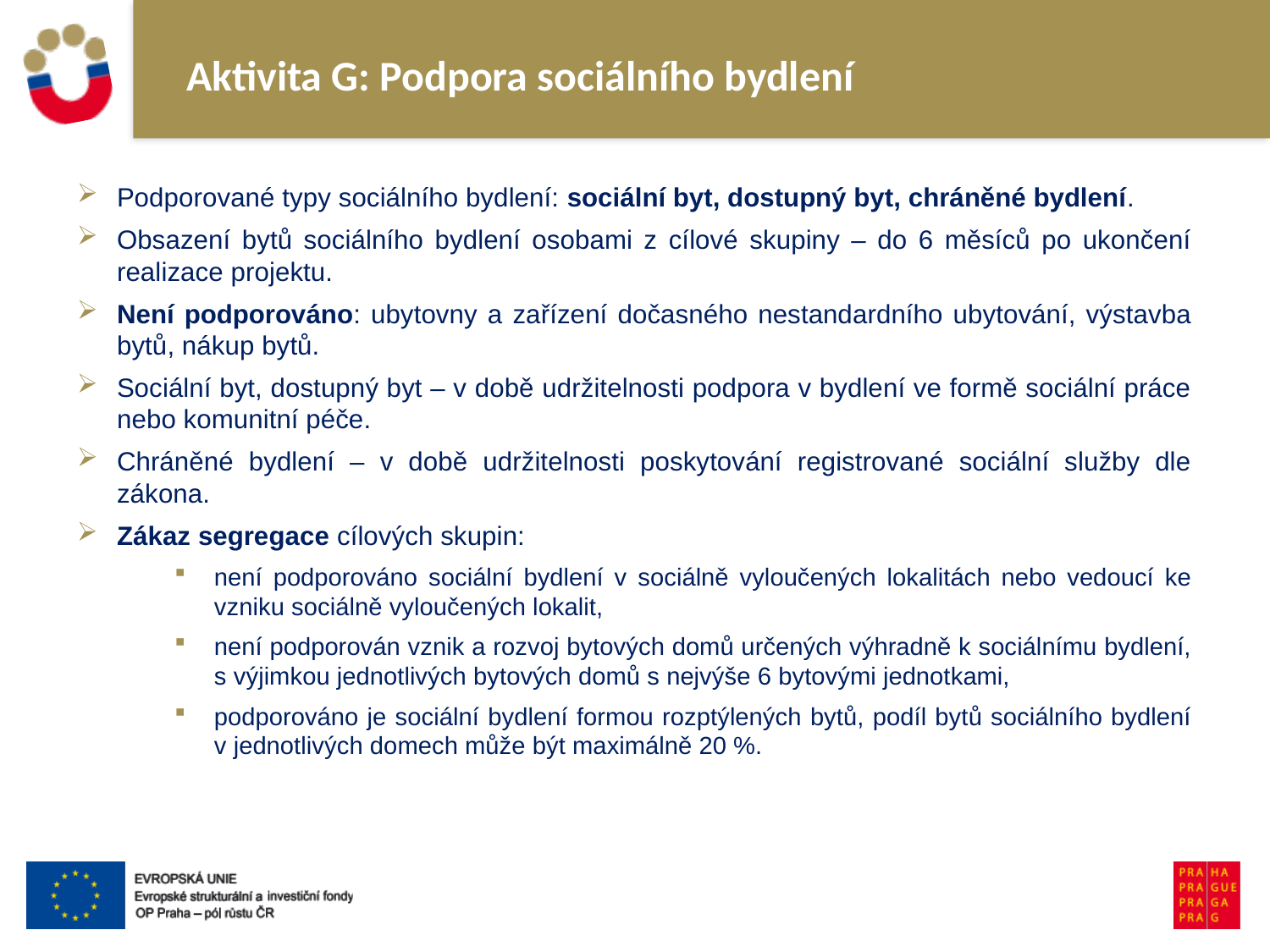

# Aktivita G: Podpora sociálního bydlení

Podporované typy sociálního bydlení: sociální byt, dostupný byt, chráněné bydlení.
Obsazení bytů sociálního bydlení osobami z cílové skupiny – do 6 měsíců po ukončení realizace projektu.
Není podporováno: ubytovny a zařízení dočasného nestandardního ubytování, výstavba bytů, nákup bytů.
Sociální byt, dostupný byt – v době udržitelnosti podpora v bydlení ve formě sociální práce nebo komunitní péče.
Chráněné bydlení – v době udržitelnosti poskytování registrované sociální služby dle zákona.
Zákaz segregace cílových skupin:
není podporováno sociální bydlení v sociálně vyloučených lokalitách nebo vedoucí ke vzniku sociálně vyloučených lokalit,
není podporován vznik a rozvoj bytových domů určených výhradně k sociálnímu bydlení, s výjimkou jednotlivých bytových domů s nejvýše 6 bytovými jednotkami,
podporováno je sociální bydlení formou rozptýlených bytů, podíl bytů sociálního bydlení v jednotlivých domech může být maximálně 20 %.